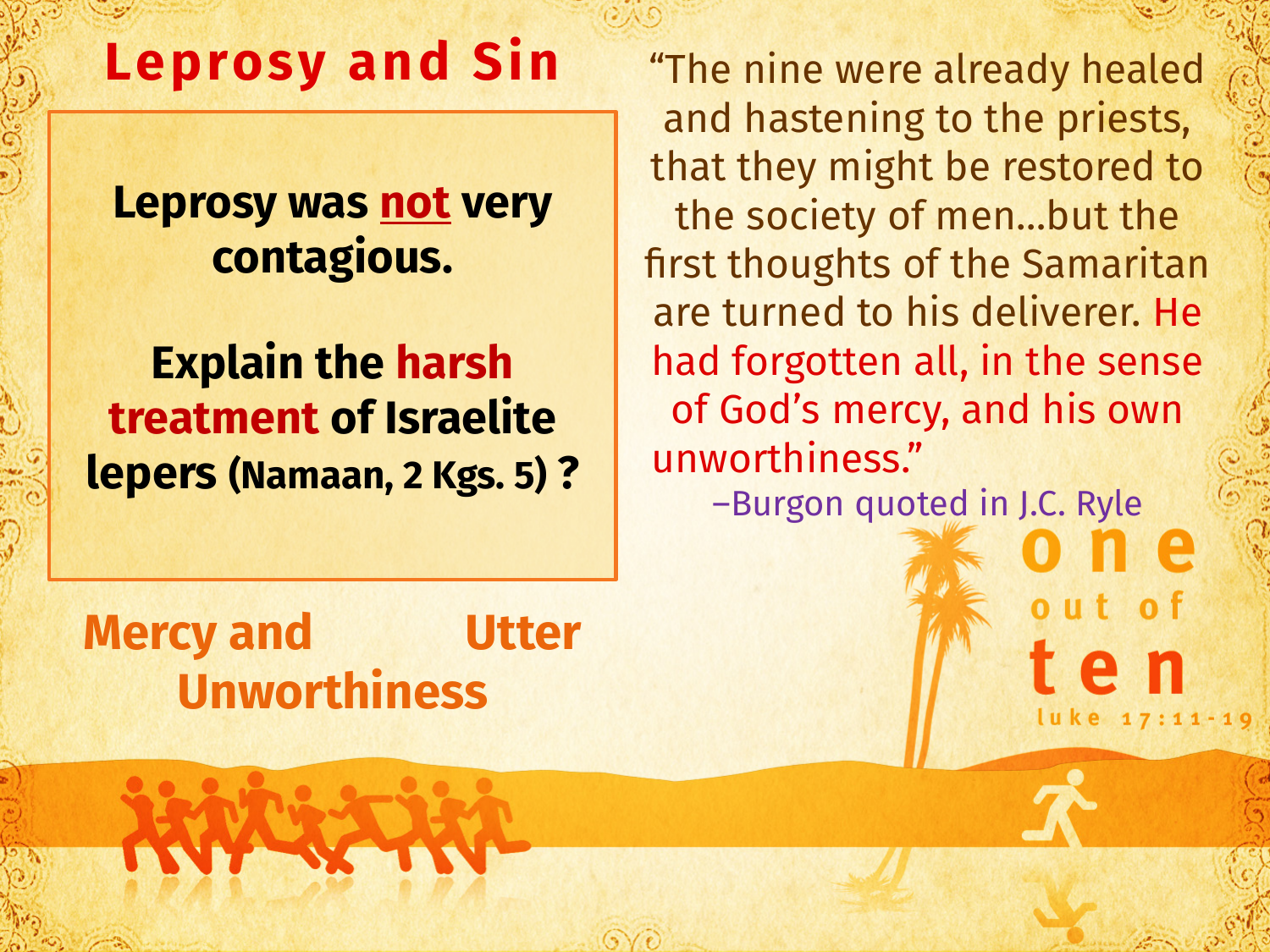

Leprosy and Sin
“The nine were already healed and hastening to the priests, that they might be restored to the society of men…but the first thoughts of the Samaritan are turned to his deliverer. He had forgotten all, in the sense of God’s mercy, and his own unworthiness.”                           –Burgon quoted in J.C. Ryle

Leprosy was not very contagious.

Explain the harsh treatment of Israelite lepers (Namaan, 2 Kgs. 5) ?

Mercy and             Utter Unworthiness